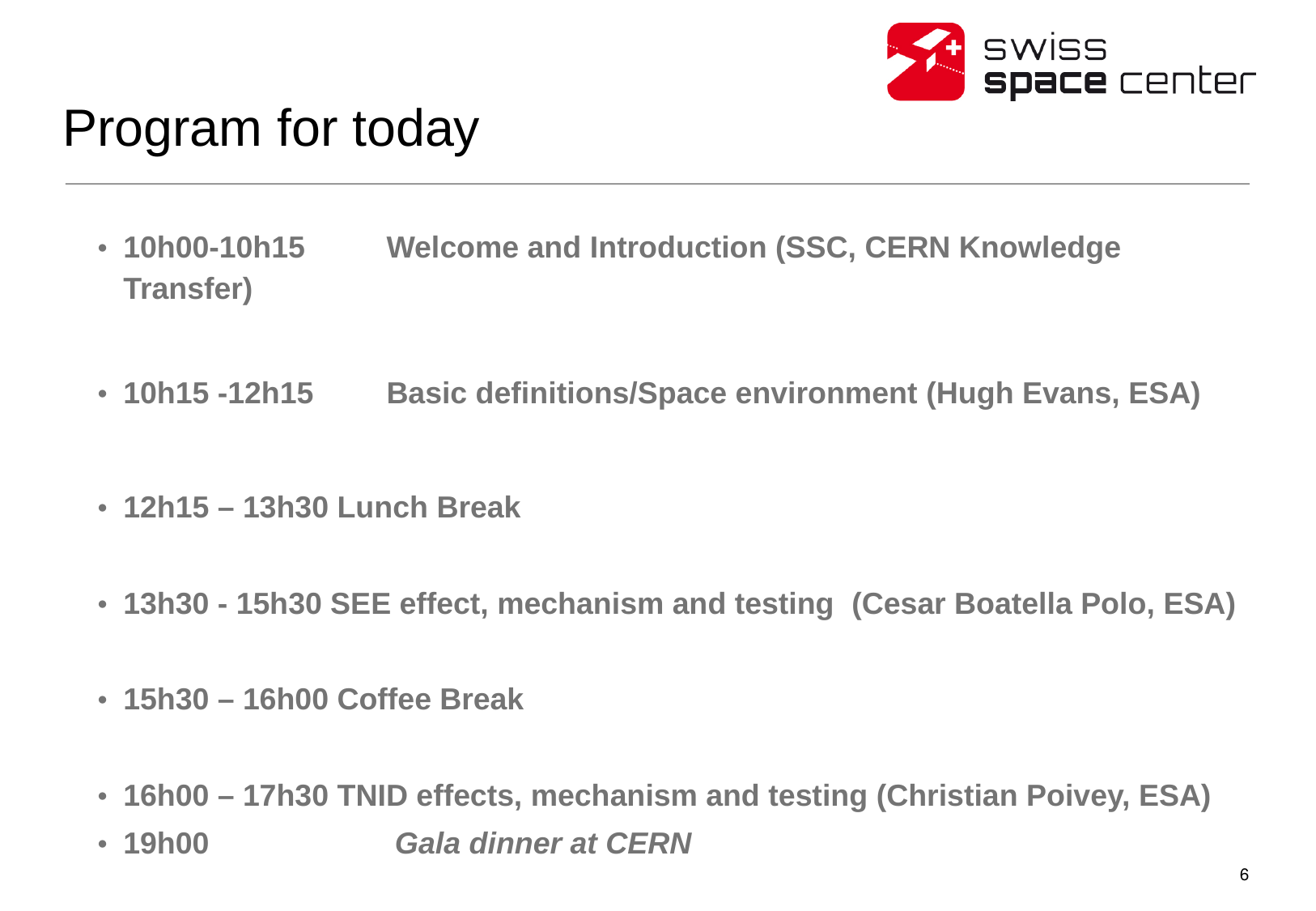

# Program for today
10h00-10h15	Welcome and Introduction (SSC, CERN Knowledge Transfer)

10h15 -12h15	Basic definitions/Space environment (Hugh Evans, ESA)

12h15 – 13h30 Lunch Break

13h30 - 15h30 SEE effect, mechanism and testing  (Cesar Boatella Polo, ESA)

15h30 – 16h00 Coffee Break

16h00 – 17h30 TNID effects, mechanism and testing (Christian Poivey, ESA)
19h00	 Gala dinner at CERN

6